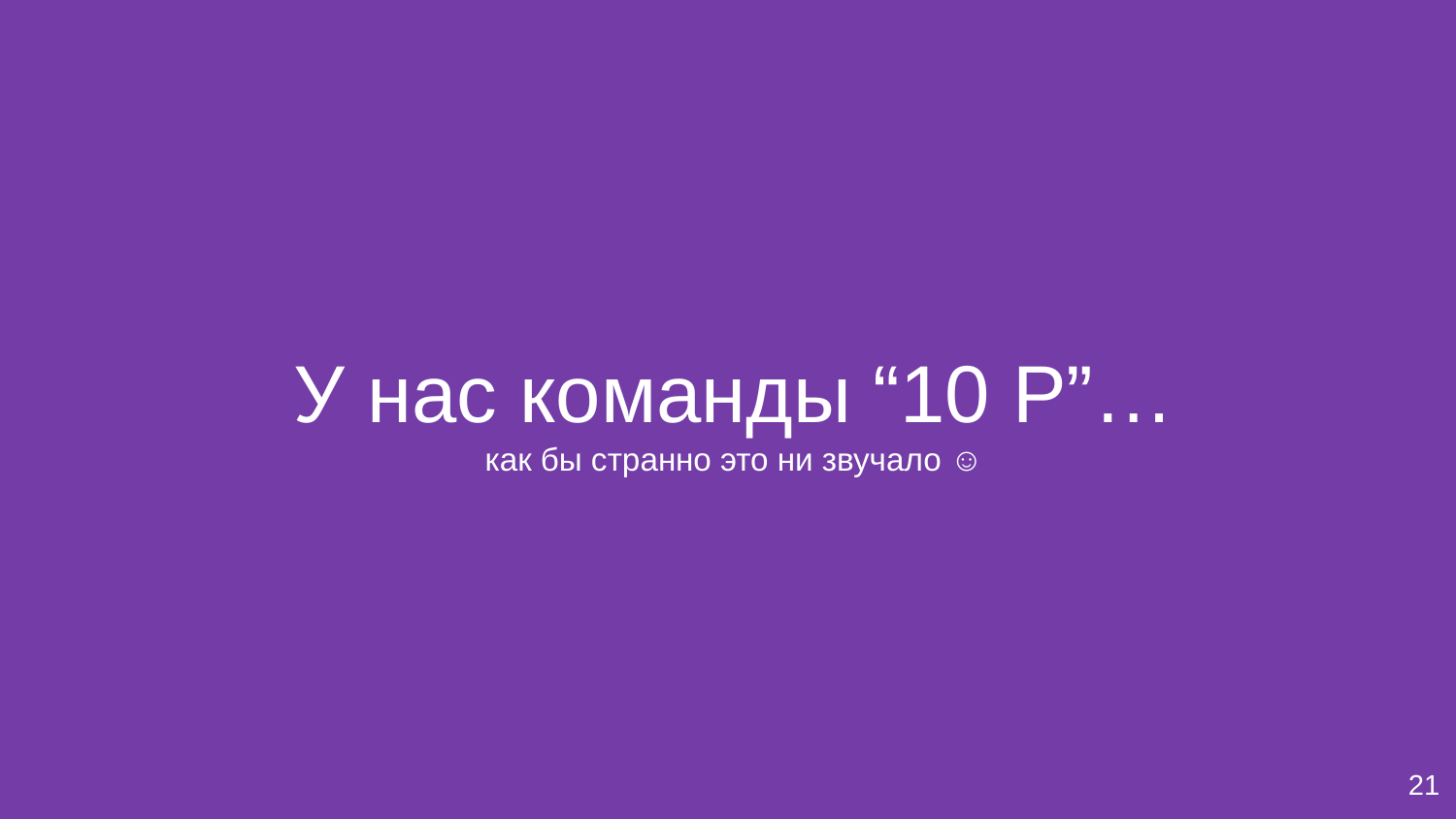

У нас команды “10 P”…
как бы странно это ни звучало ☺
21